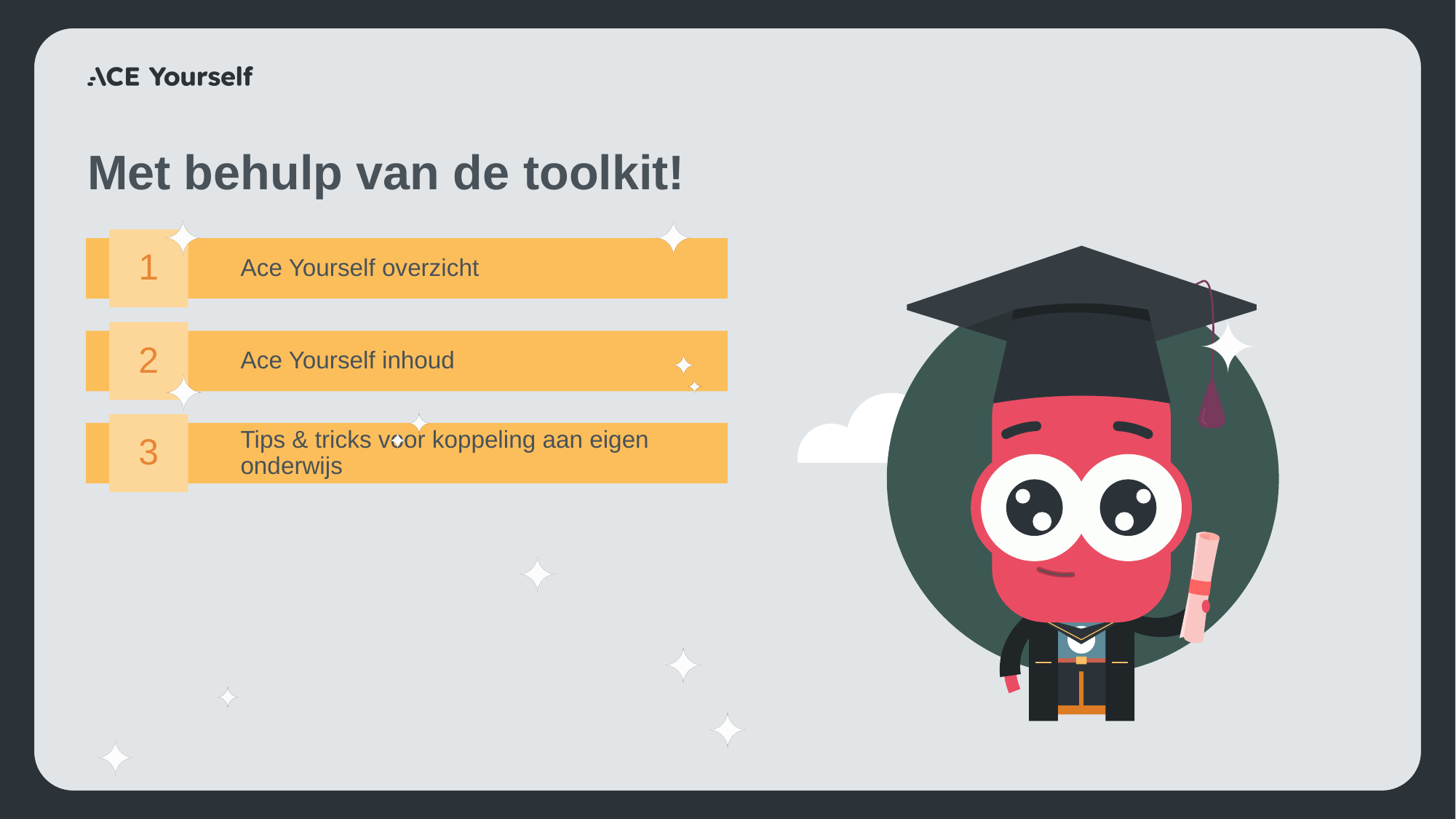

# Met behulp van de toolkit!

1
Ace Yourself overzicht
2
Ace Yourself inhoud

3
Tips & tricks voor koppeling aan eigen onderwijs